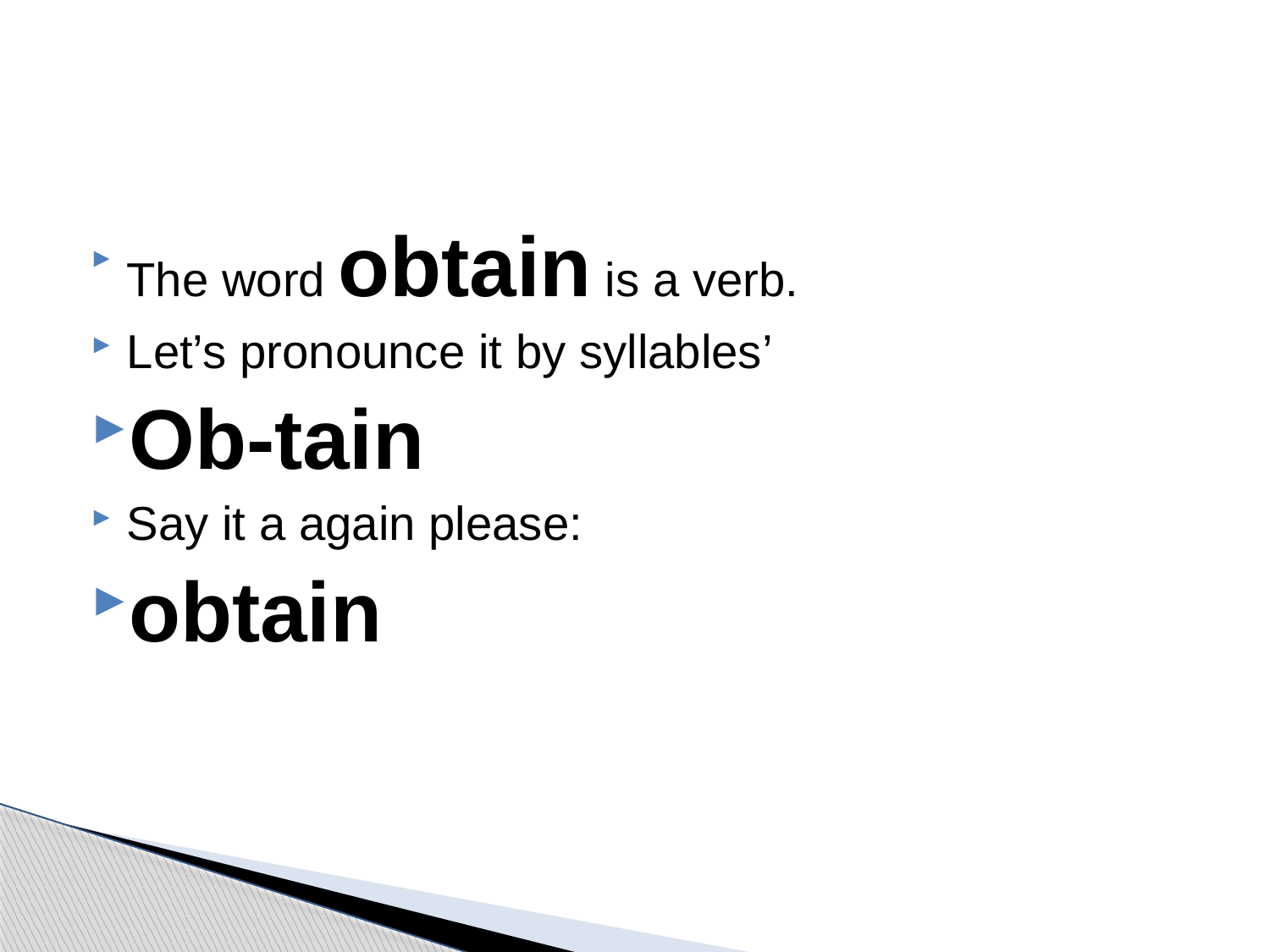

#
The word obtain is a verb.
Let’s pronounce it by syllables’
Ob-tain
Say it a again please:
obtain